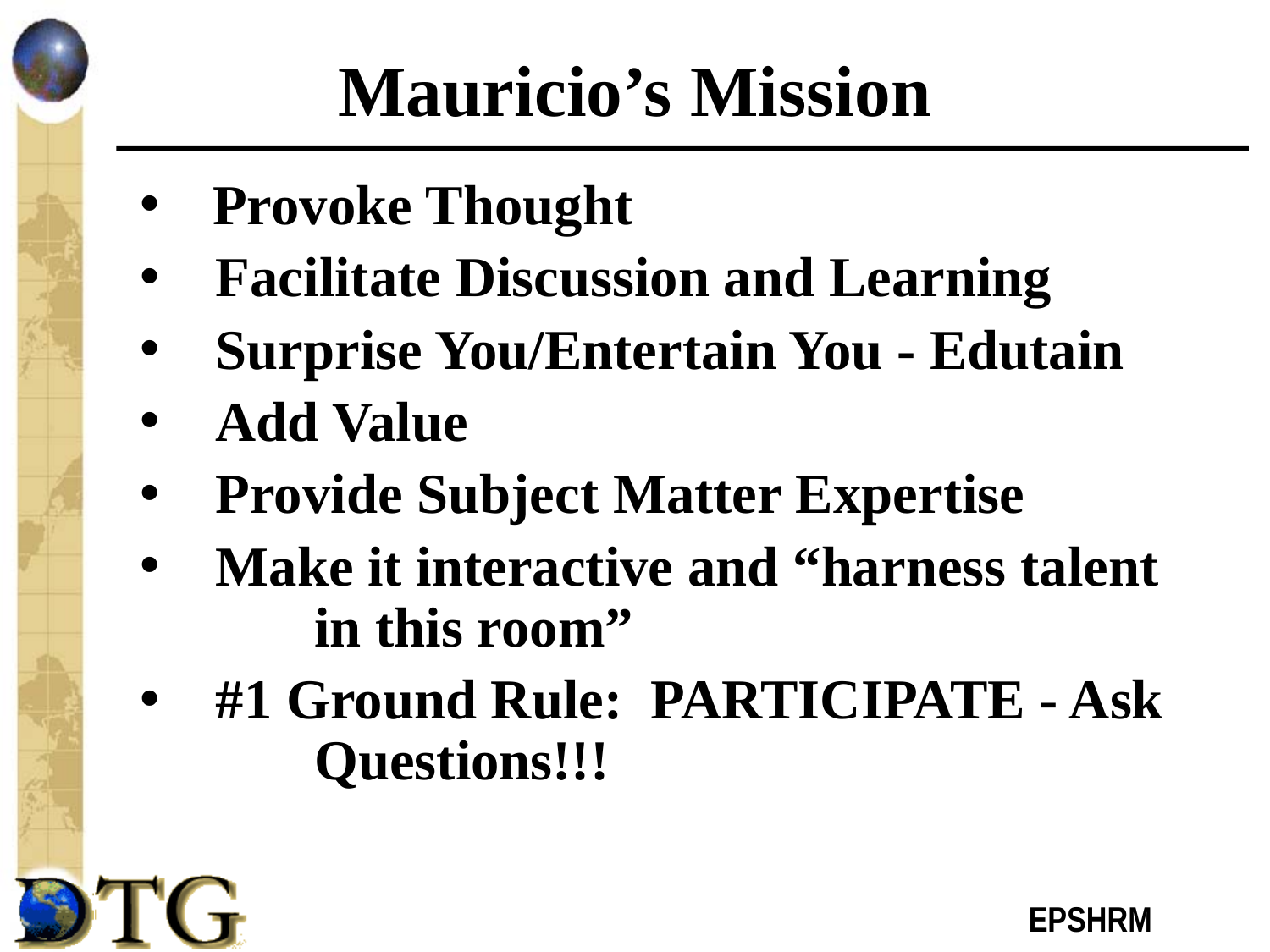

# Mauricio’s Mission
  Provoke Thought
  Facilitate Discussion and Learning
  Surprise You/Entertain You - Edutain
  Add Value
  Provide Subject Matter Expertise
  Make it interactive and “harness talent 	in this room”
  #1 Ground Rule:  PARTICIPATE - Ask 	Questions!!!